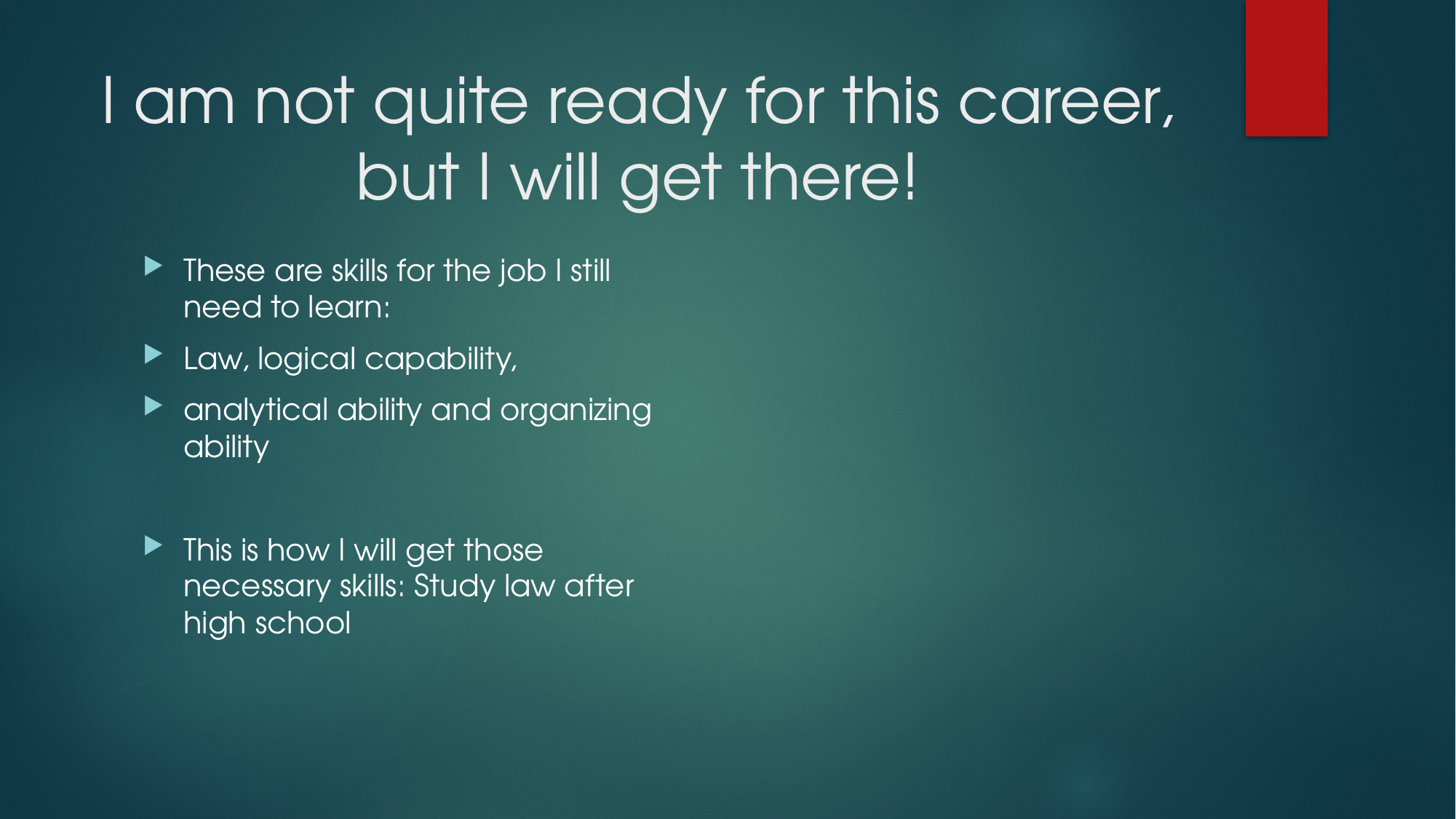

# I am not quite ready for this career, but I will get there!
These are skills for the job I still need to learn:
Law, logical capability,
analytical ability and organizing ability

This is how I will get those necessary skills: Study law after high school